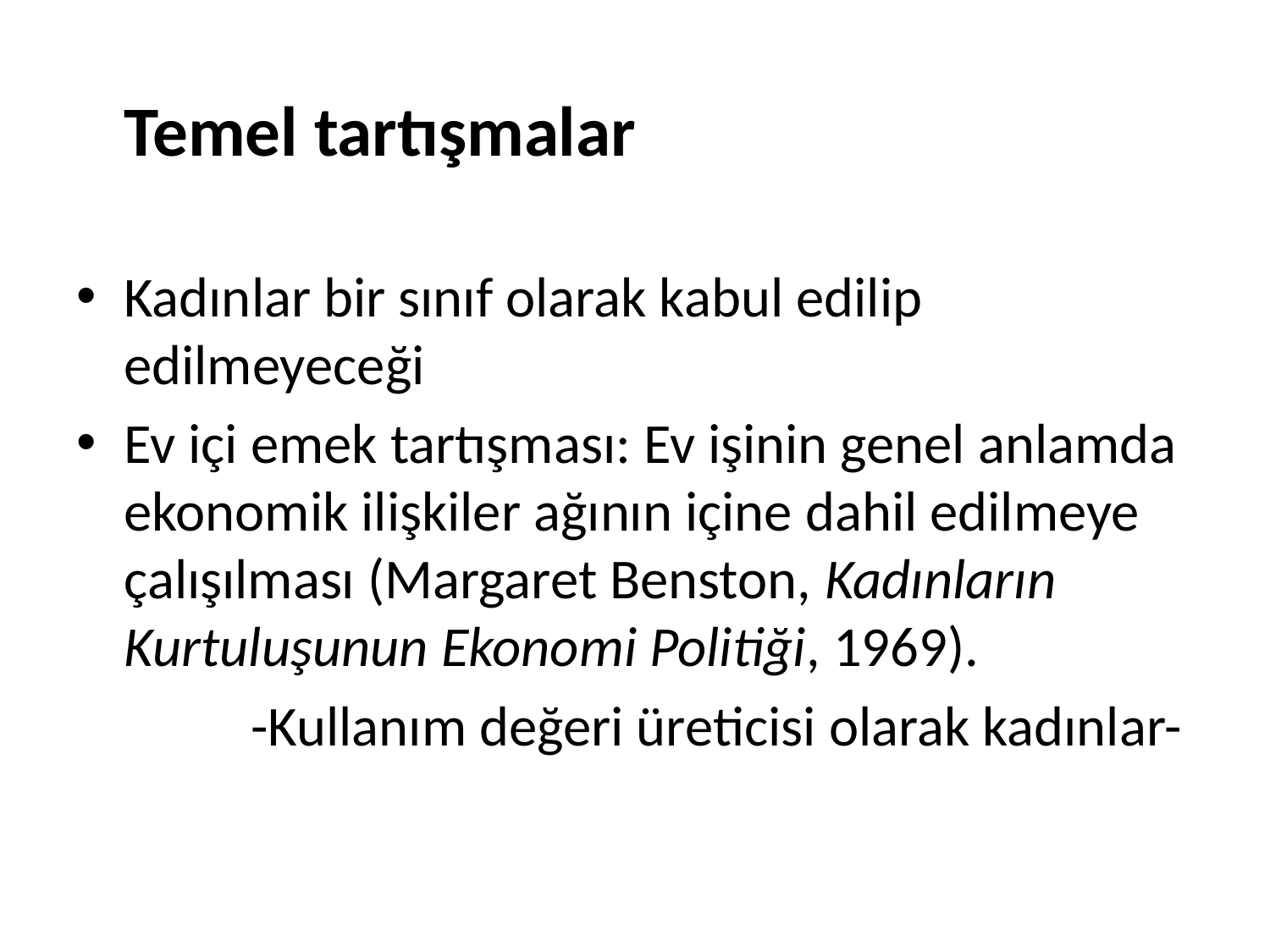

Temel tartışmalar

Kadınlar bir sınıf olarak kabul edilip edilmeyeceği
Ev içi emek tartışması: Ev işinin genel anlamda ekonomik ilişkiler ağının içine dahil edilmeye çalışılması (Margaret Benston, Kadınların Kurtuluşunun Ekonomi Politiği, 1969).
		-Kullanım değeri üreticisi olarak kadınlar-